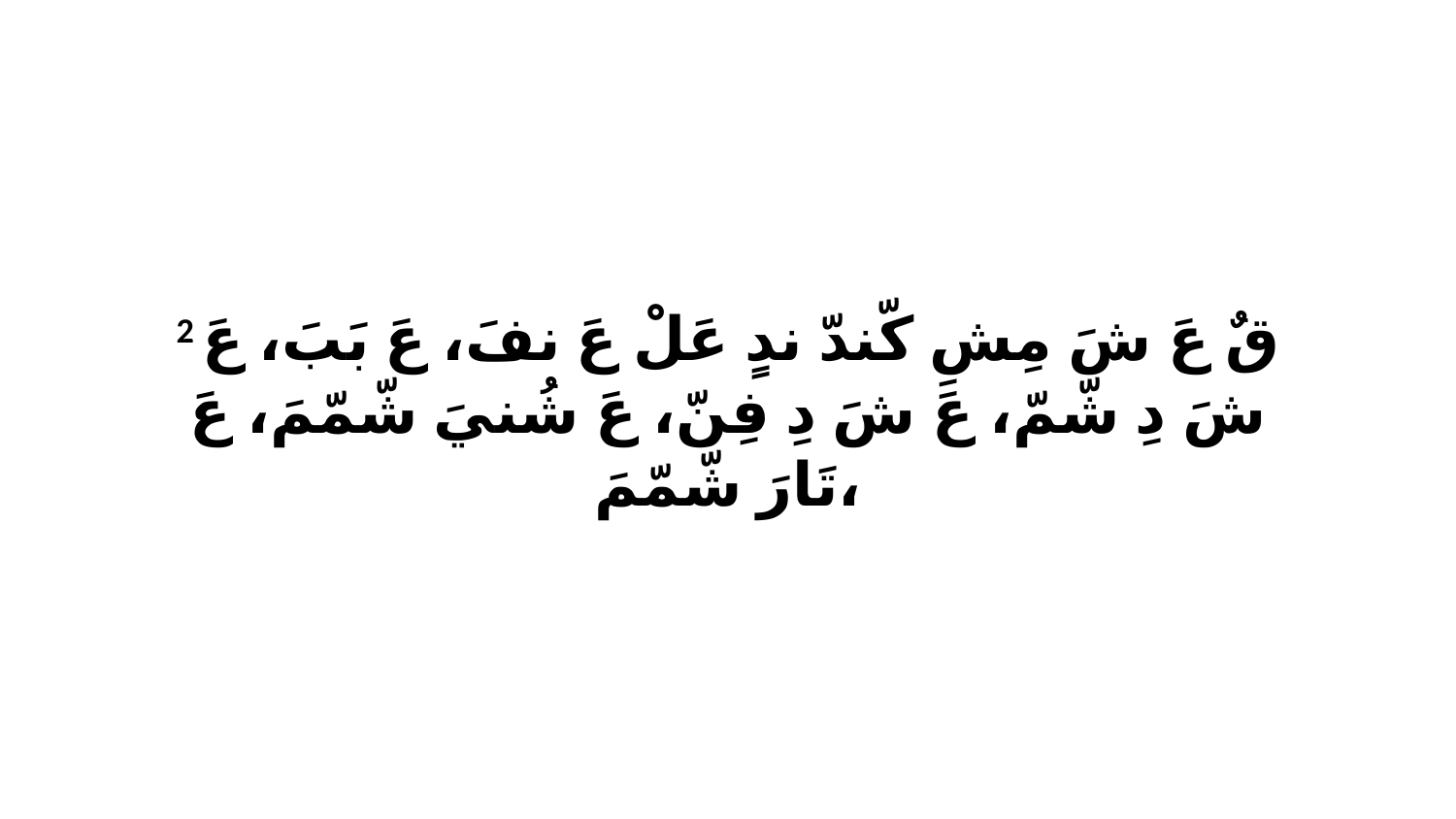

2 قٌ عَ شَ مِشِ كّندّ ندٍ عَلْ عَ نفَ، عَ بَبَ، عَ شَ دِ شّمّ، عَ شَ دِ فِنّ، عَ شُنيَ شّمّمَ، عَ تَارَ شّمّمَ،